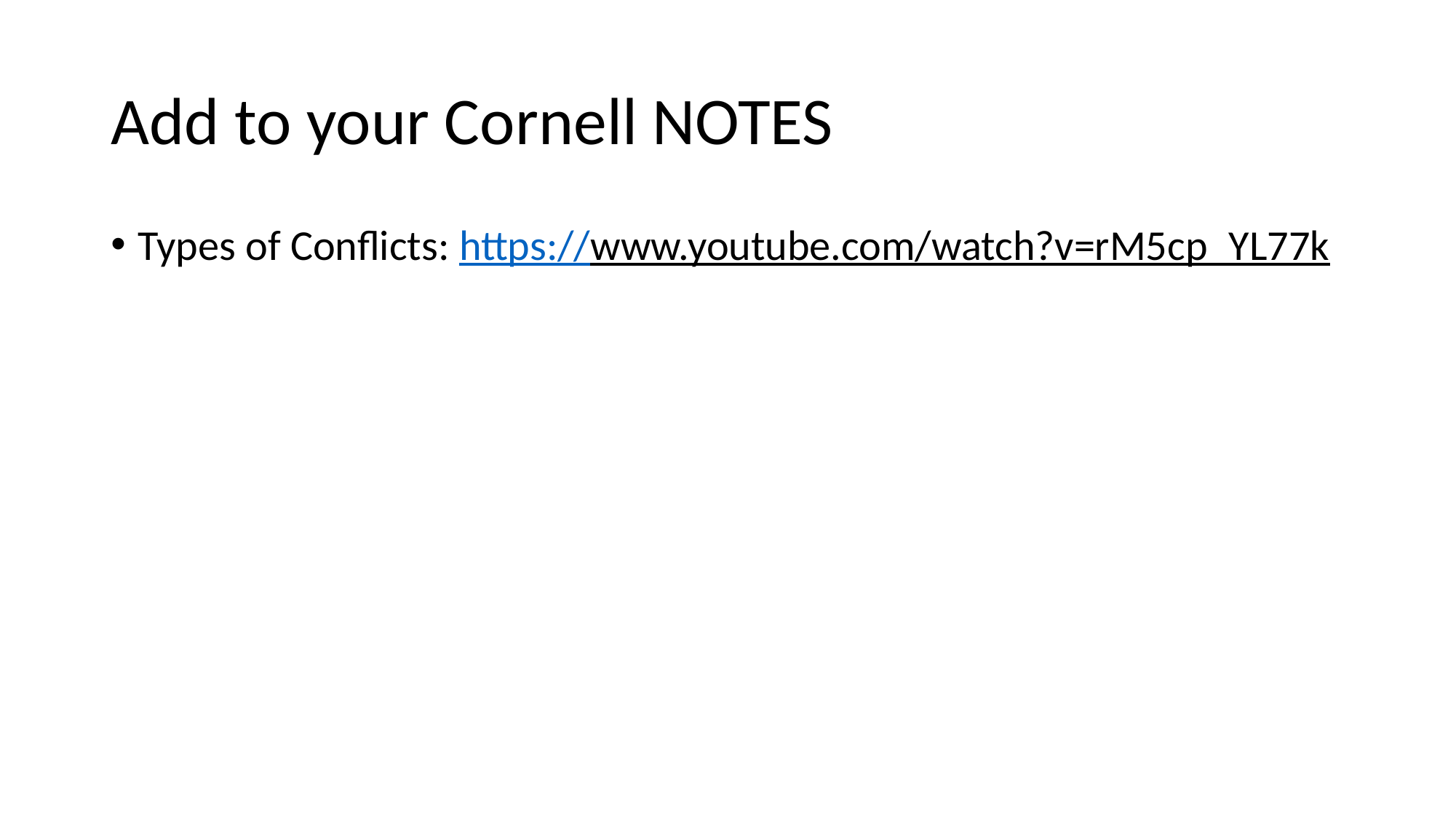

# Add to your Cornell NOTES
Types of Conflicts: https://www.youtube.com/watch?v=rM5cp_YL77k